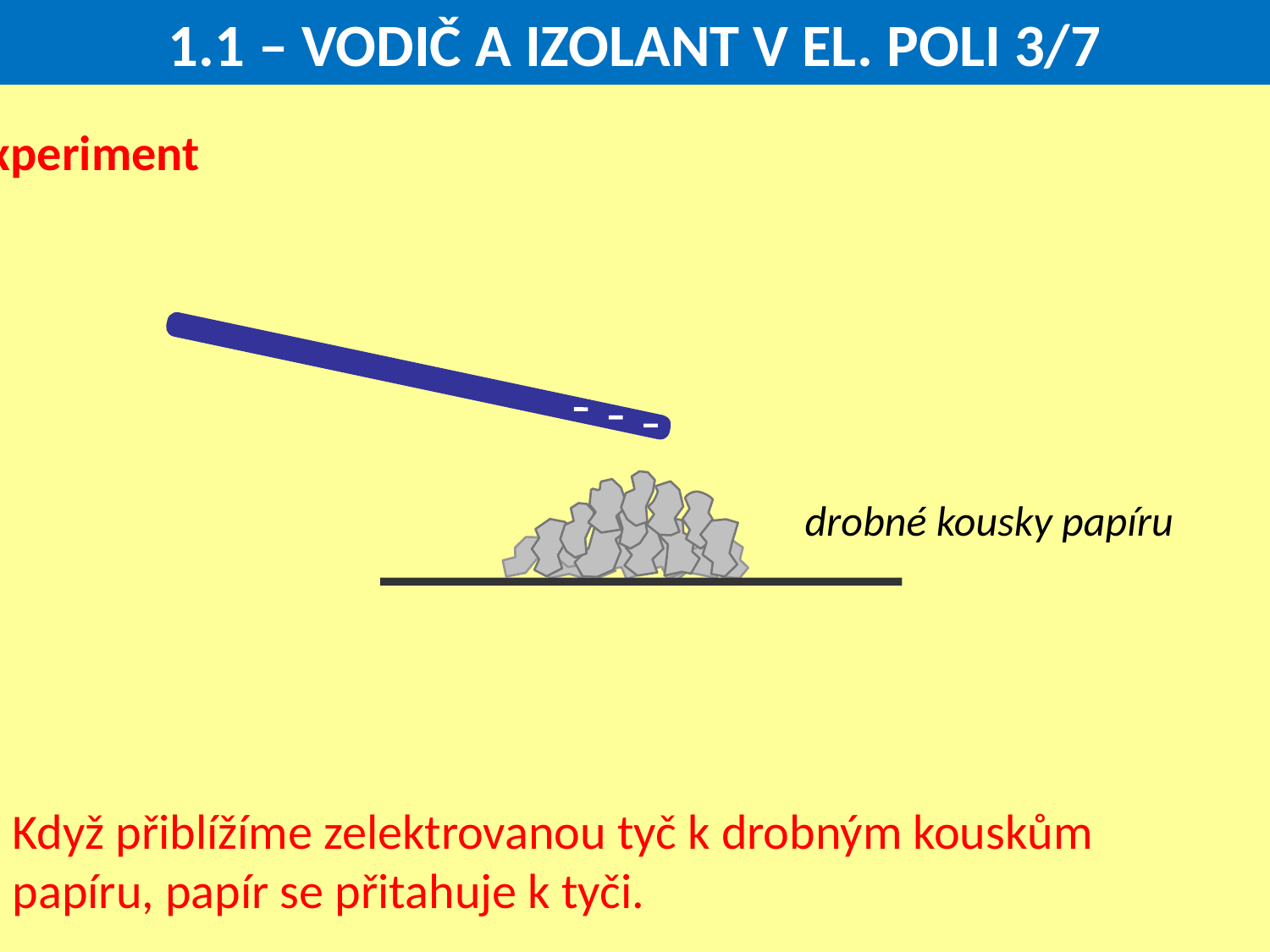

1.1 – VODIČ A IZOLANT V EL. POLI 3/7
Experiment

drobné kousky papíru

Když přiblížíme zelektrovanou tyč k drobným kouskům
papíru, papír se přitahuje k tyči.